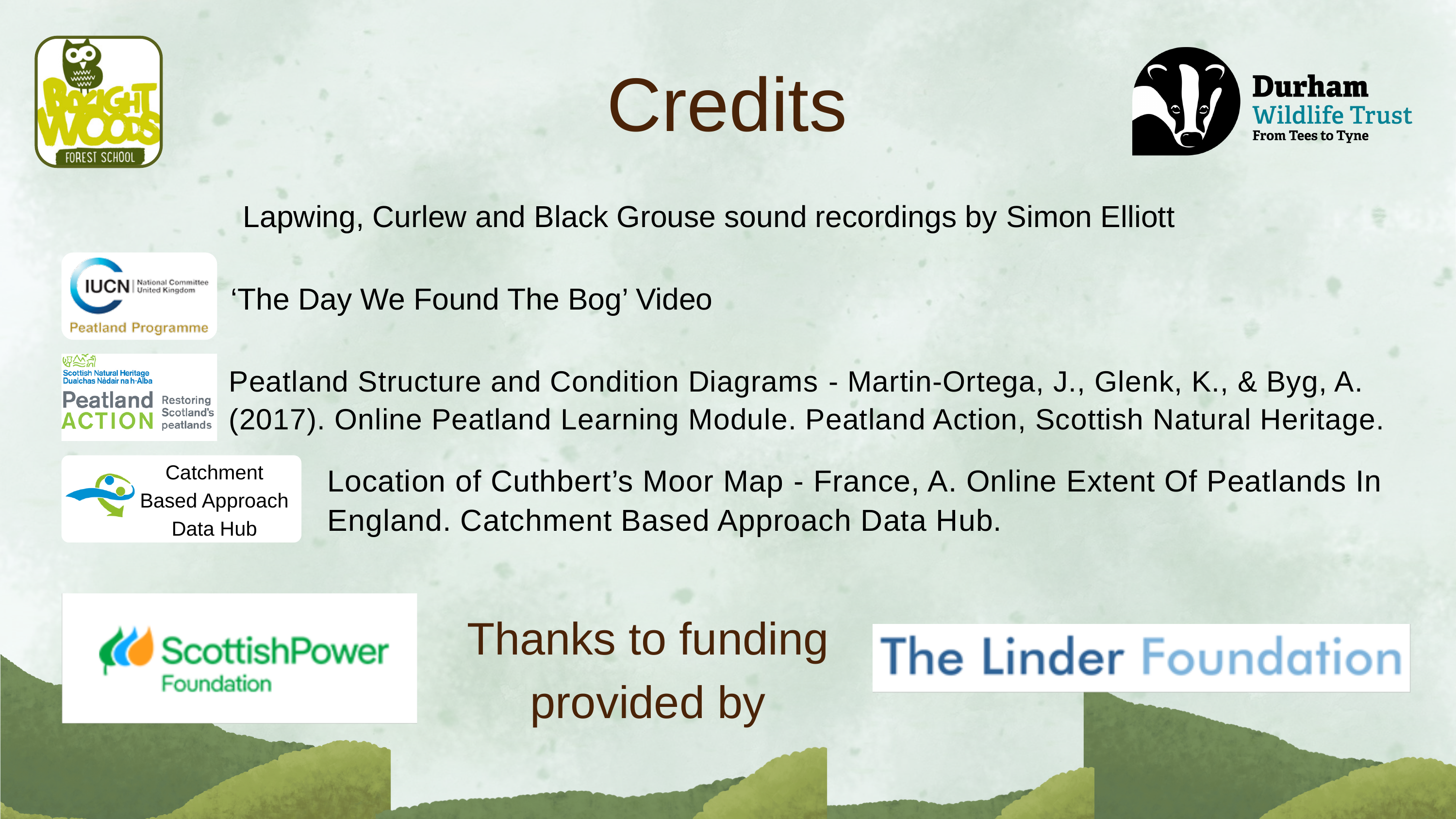

Credits
Lapwing, Curlew and Black Grouse sound recordings by Simon Elliott

‘The Day We Found The Bog’ Video

Peatland Structure and Condition Diagrams - Martin-Ortega, J., Glenk, K., & Byg, A. (2017). Online Peatland Learning Module. Peatland Action, Scottish Natural Heritage.

Catchment Based Approach Data Hub
Location of Cuthbert’s Moor Map - France, A. Online Extent Of Peatlands In England. Catchment Based Approach Data Hub.

Thanks to funding provided by